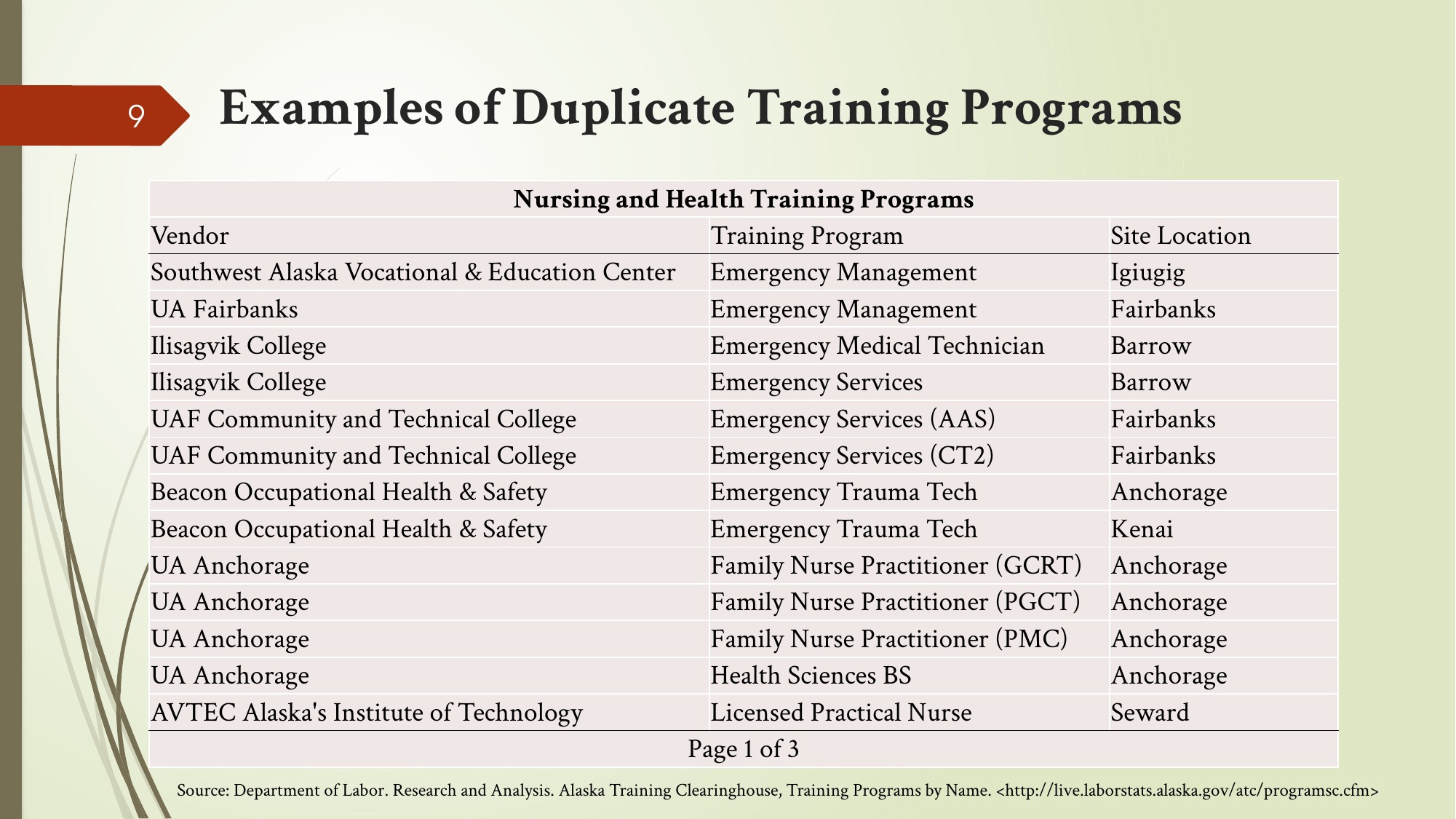

Examples of Duplicate Training Programs
9
| Nursing and Health Training Programs |  |  |
| --- | --- | --- |
| Vendor | Training Program | Site Location |
| Southwest Alaska Vocational & Education Center | Emergency Management | Igiugig |
| UA Fairbanks | Emergency Management | Fairbanks |
| Ilisagvik College | Emergency Medical Technician | Barrow |
| Ilisagvik College | Emergency Services | Barrow |
| UAF Community and Technical College | Emergency Services (AAS) | Fairbanks |
| UAF Community and Technical College | Emergency Services (CT2) | Fairbanks |
| Beacon Occupational Health & Safety | Emergency Trauma Tech | Anchorage |
| Beacon Occupational Health & Safety | Emergency Trauma Tech | Kenai |
| UA Anchorage | Family Nurse Practitioner (GCRT) | Anchorage |
| UA Anchorage | Family Nurse Practitioner (PGCT) | Anchorage |
| UA Anchorage | Family Nurse Practitioner (PMC) | Anchorage |
| UA Anchorage | Health Sciences BS | Anchorage |
| AVTEC Alaska's Institute of Technology | Licensed Practical Nurse | Seward |
| Page 1 of 3 |  |  |
Source: Department of Labor. Research and Analysis. Alaska Training Clearinghouse, Training Programs by Name. <http://live.laborstats.alaska.gov/atc/programsc.cfm>